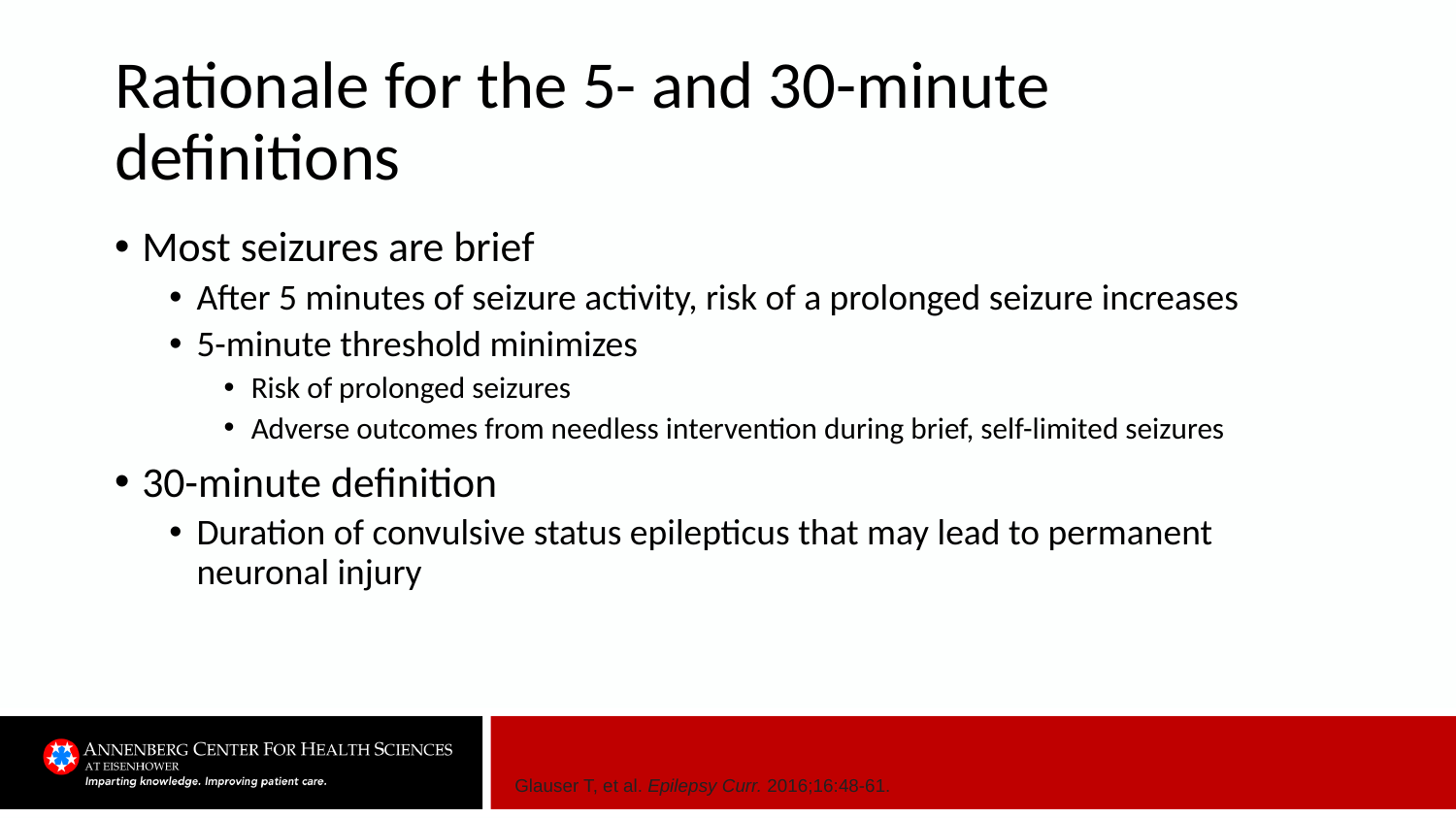

# Rationale for the 5- and 30-minute definitions
Most seizures are brief
After 5 minutes of seizure activity, risk of a prolonged seizure increases
5-minute threshold minimizes
Risk of prolonged seizures
Adverse outcomes from needless intervention during brief, self-limited seizures
30-minute definition
Duration of convulsive status epilepticus that may lead to permanent neuronal injury
Glauser T, et al. Epilepsy Curr. 2016;16:48-61.